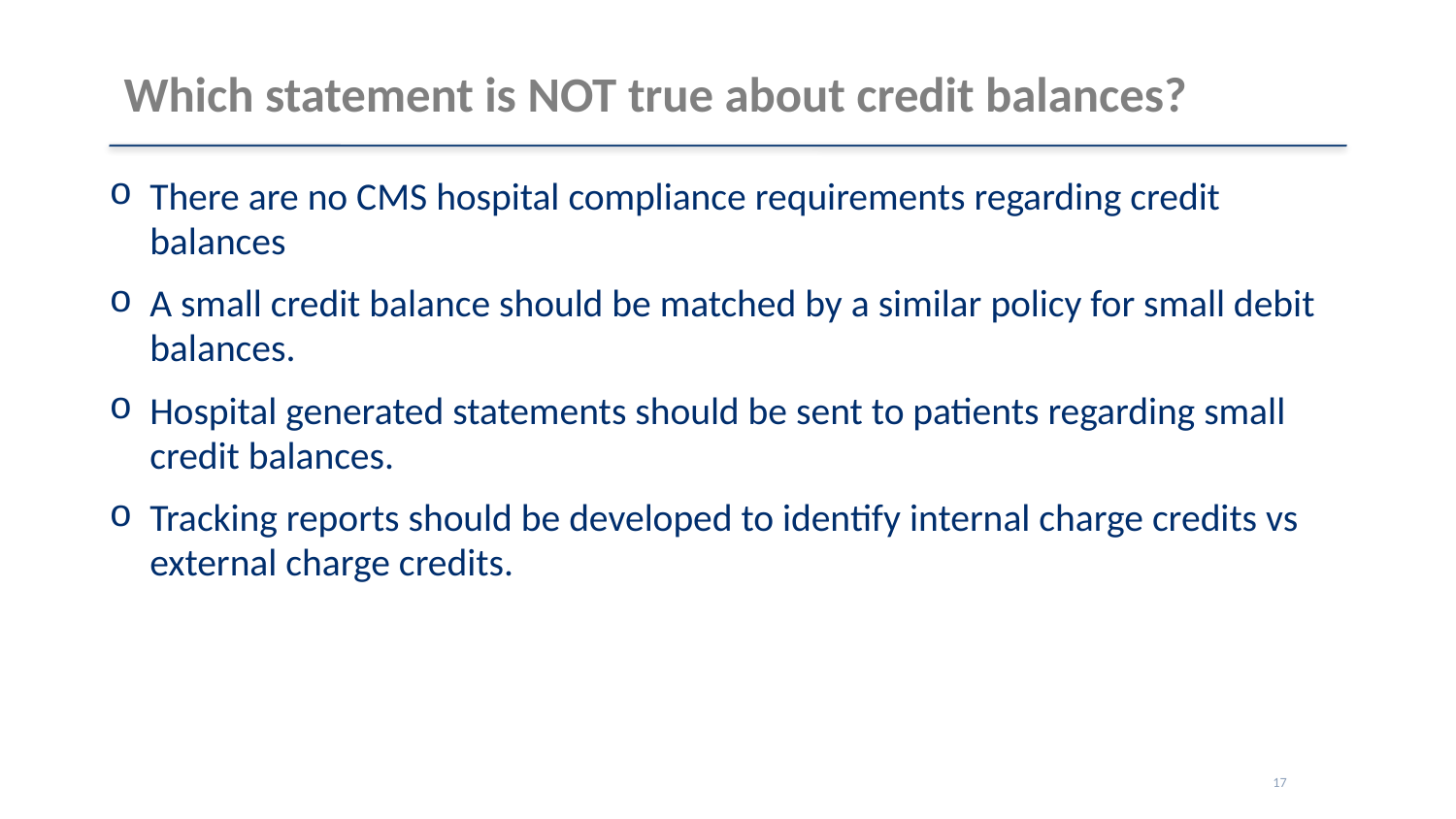

# Which statement is NOT true about credit balances?
There are no CMS hospital compliance requirements regarding credit balances
A small credit balance should be matched by a similar policy for small debit balances.
Hospital generated statements should be sent to patients regarding small credit balances.
Tracking reports should be developed to identify internal charge credits vs external charge credits.
17